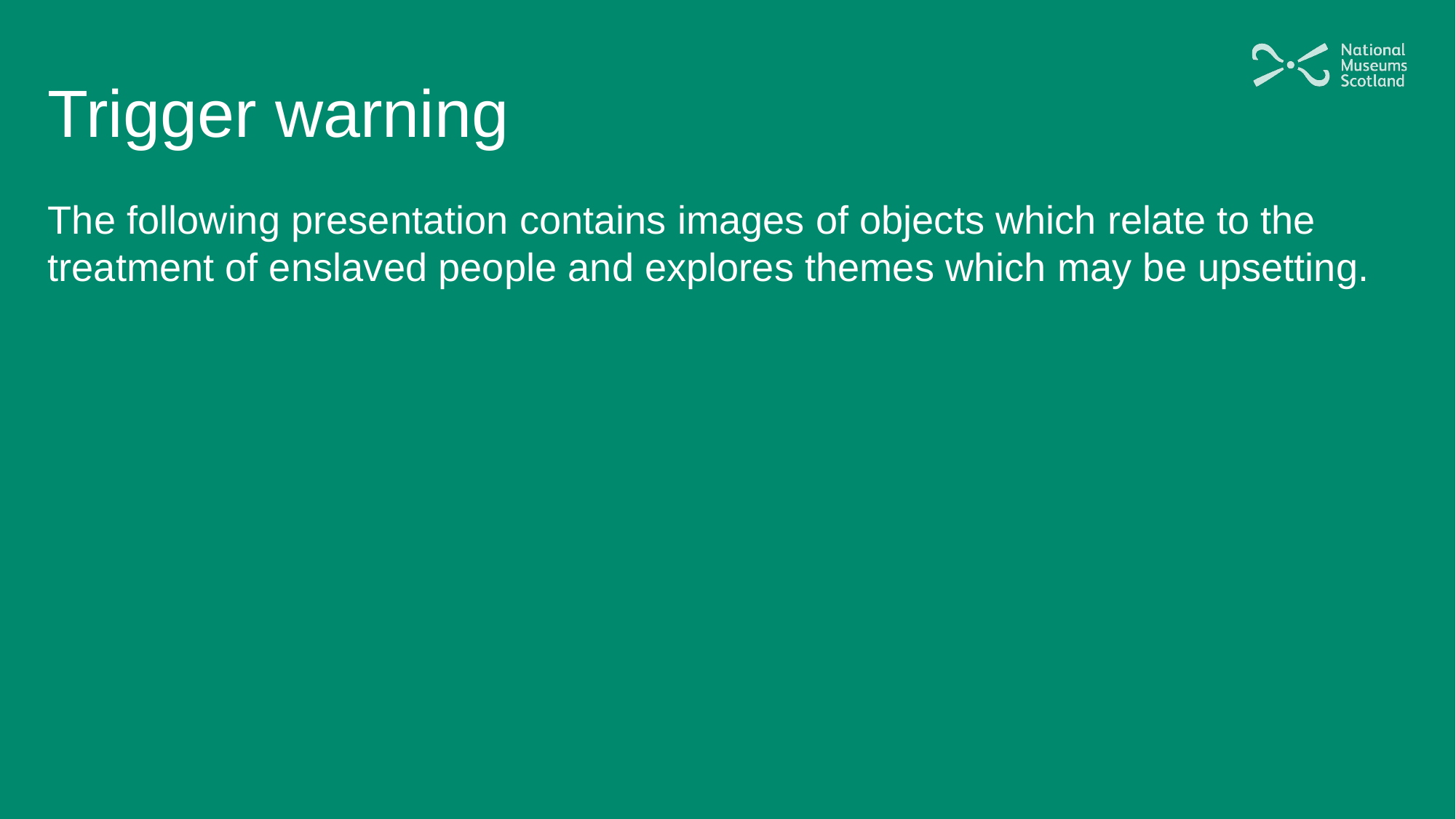

# Trigger warning
The following presentation contains images of objects which relate to the treatment of enslaved people and explores themes which may be upsetting.